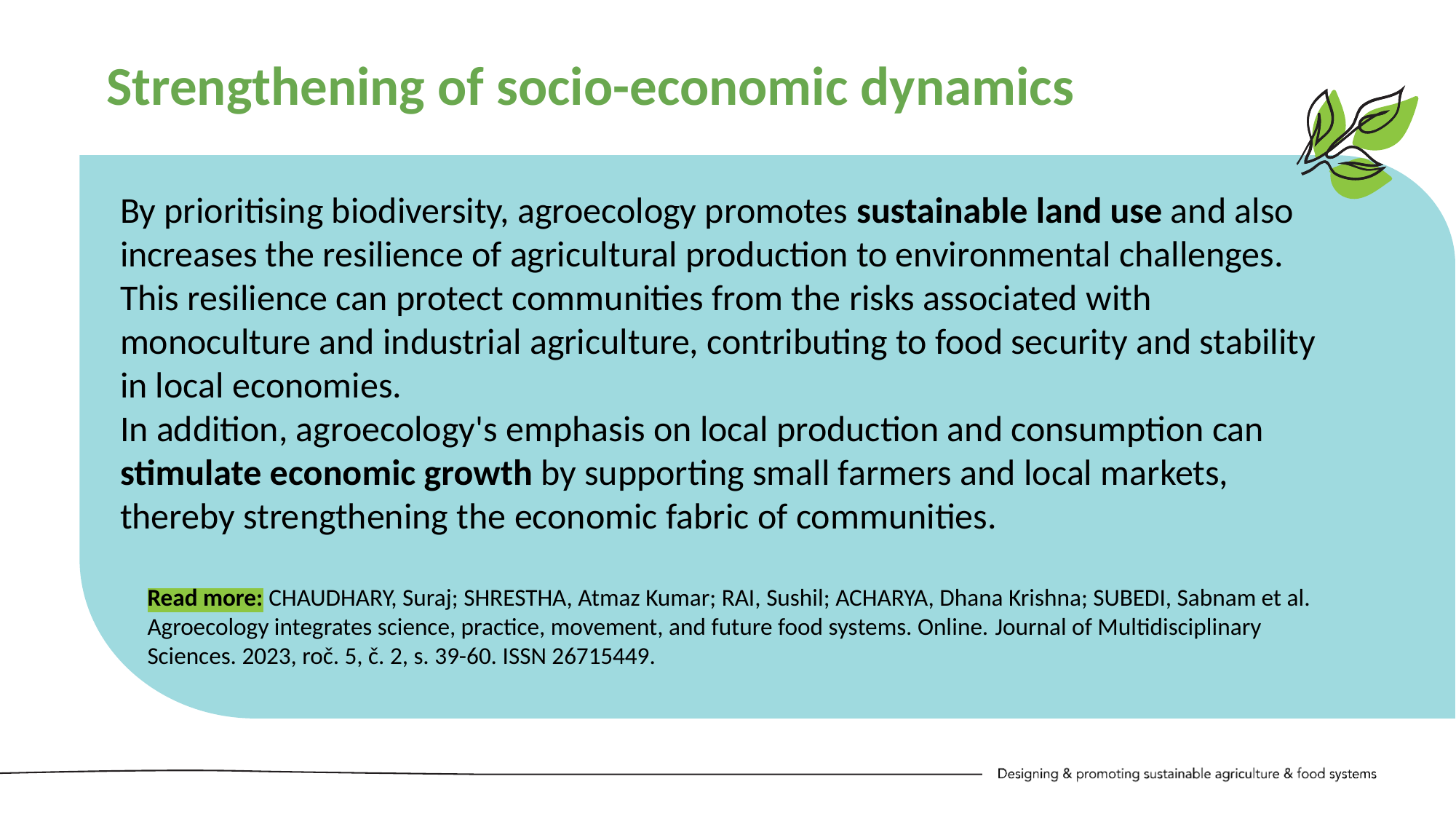

Strengthening of socio-economic dynamics

By prioritising biodiversity, agroecology promotes sustainable land use and also increases the resilience of agricultural production to environmental challenges.
This resilience can protect communities from the risks associated with monoculture and industrial agriculture, contributing to food security and stability in local economies.
In addition, agroecology's emphasis on local production and consumption can stimulate economic growth by supporting small farmers and local markets, thereby strengthening the economic fabric of communities.

Read more: CHAUDHARY, Suraj; SHRESTHA, Atmaz Kumar; RAI, Sushil; ACHARYA, Dhana Krishna; SUBEDI, Sabnam et al. Agroecology integrates science, practice, movement, and future food systems. Online. Journal of Multidisciplinary Sciences. 2023, roč. 5, č. 2, s. 39-60. ISSN 26715449.